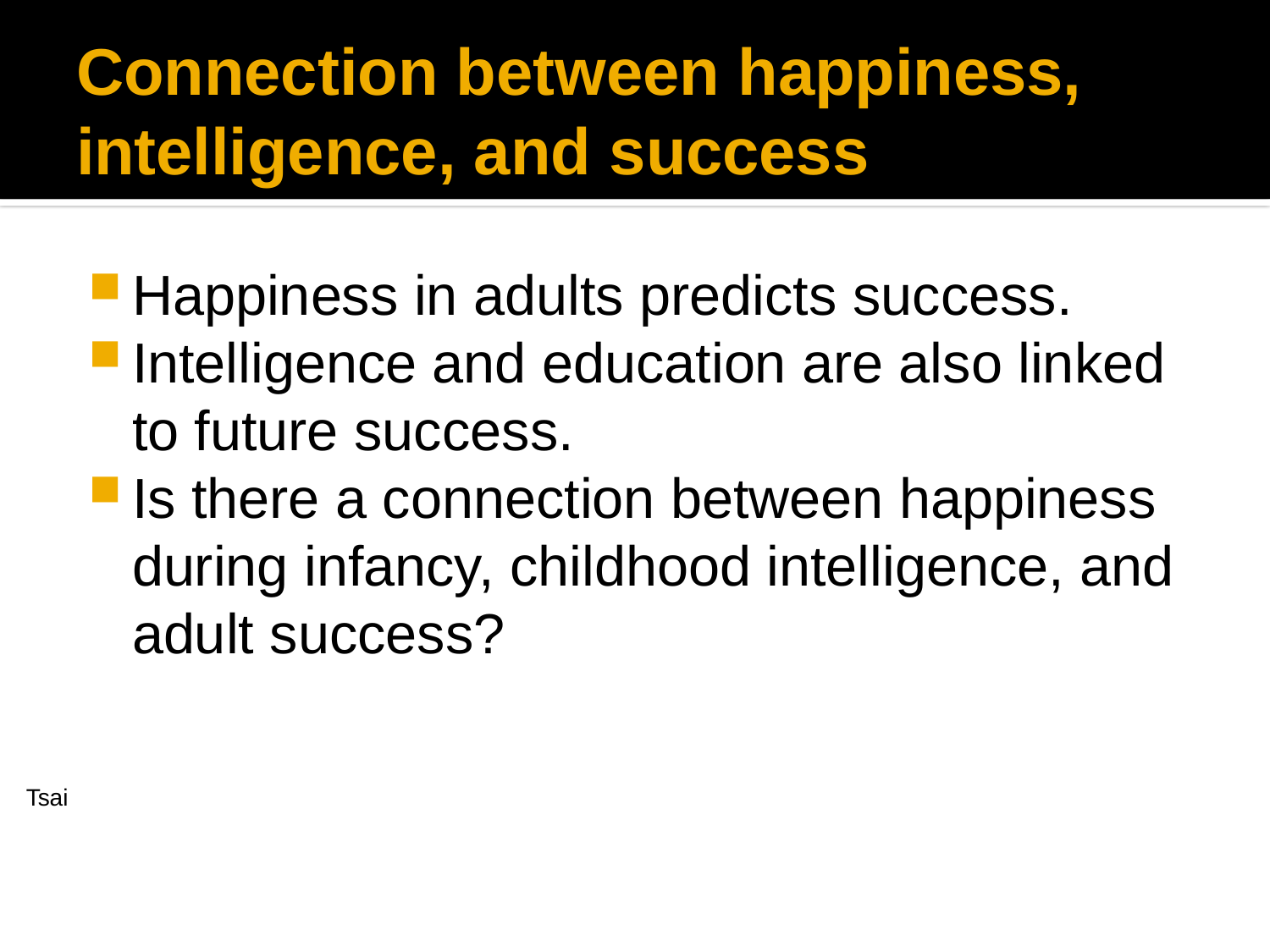

# Connection between happiness, intelligence, and success
Happiness in adults predicts success.
Intelligence and education are also linked to future success.
Is there a connection between happiness during infancy, childhood intelligence, and adult success?
Tsai